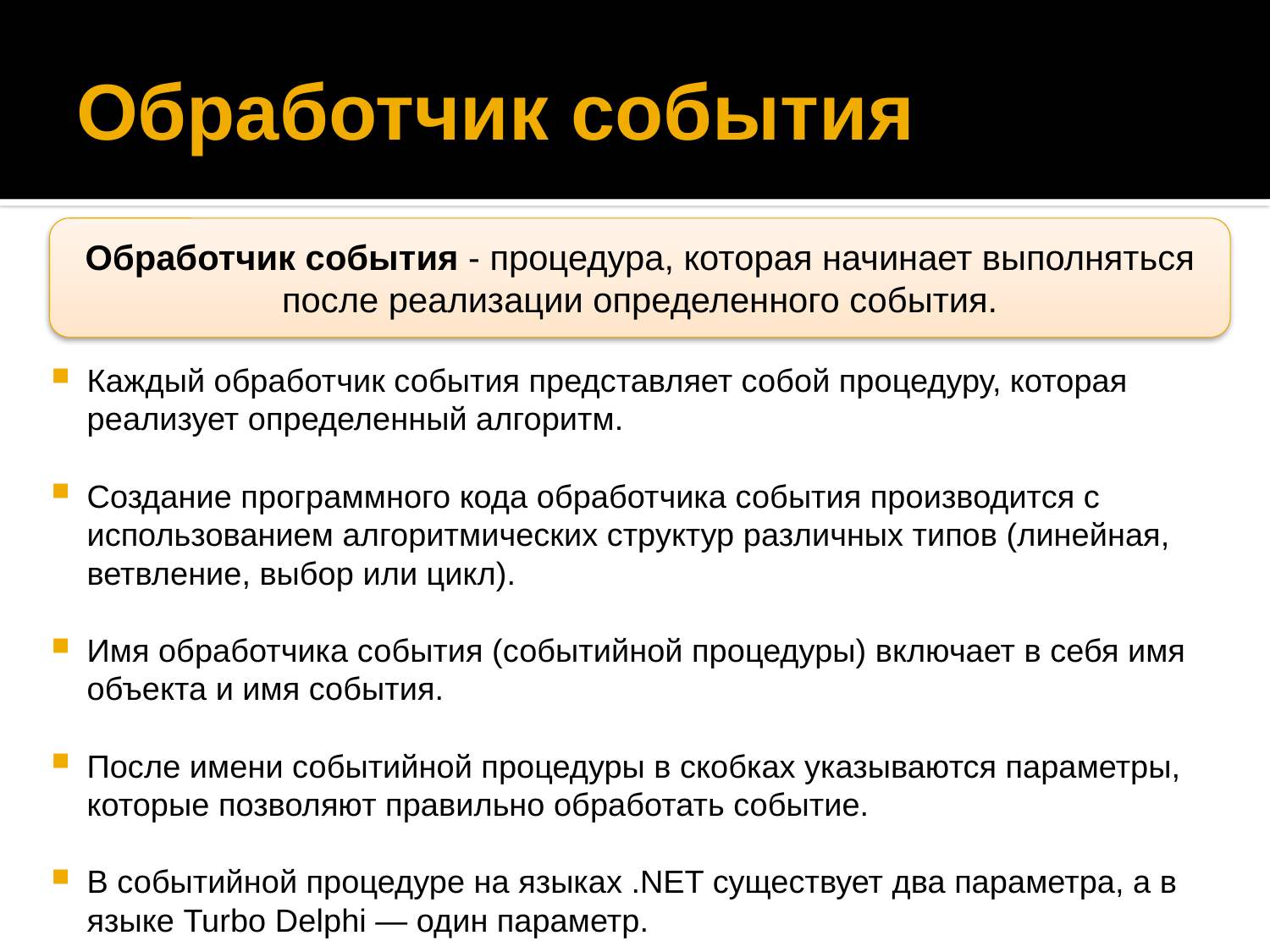

# Обработчик события
Обработчик события - процедура, которая начинает выполняться после реализации определенного события.
Каждый обработчик события представляет собой процедуру, которая реализует определенный алгоритм.

Создание программного кода обработчика события производится с использованием алгоритмических структур различных типов (линейная, ветвление, выбор или цикл).

Имя обработчика события (событийной процедуры) включает в себя имя объекта и имя события.

После имени событийной процедуры в скобках указываются параметры, которые позволяют правильно обработать событие.

В событийной процедуре на языках .NET существует два параметра, а в языке Turbo Delphi — один параметр.